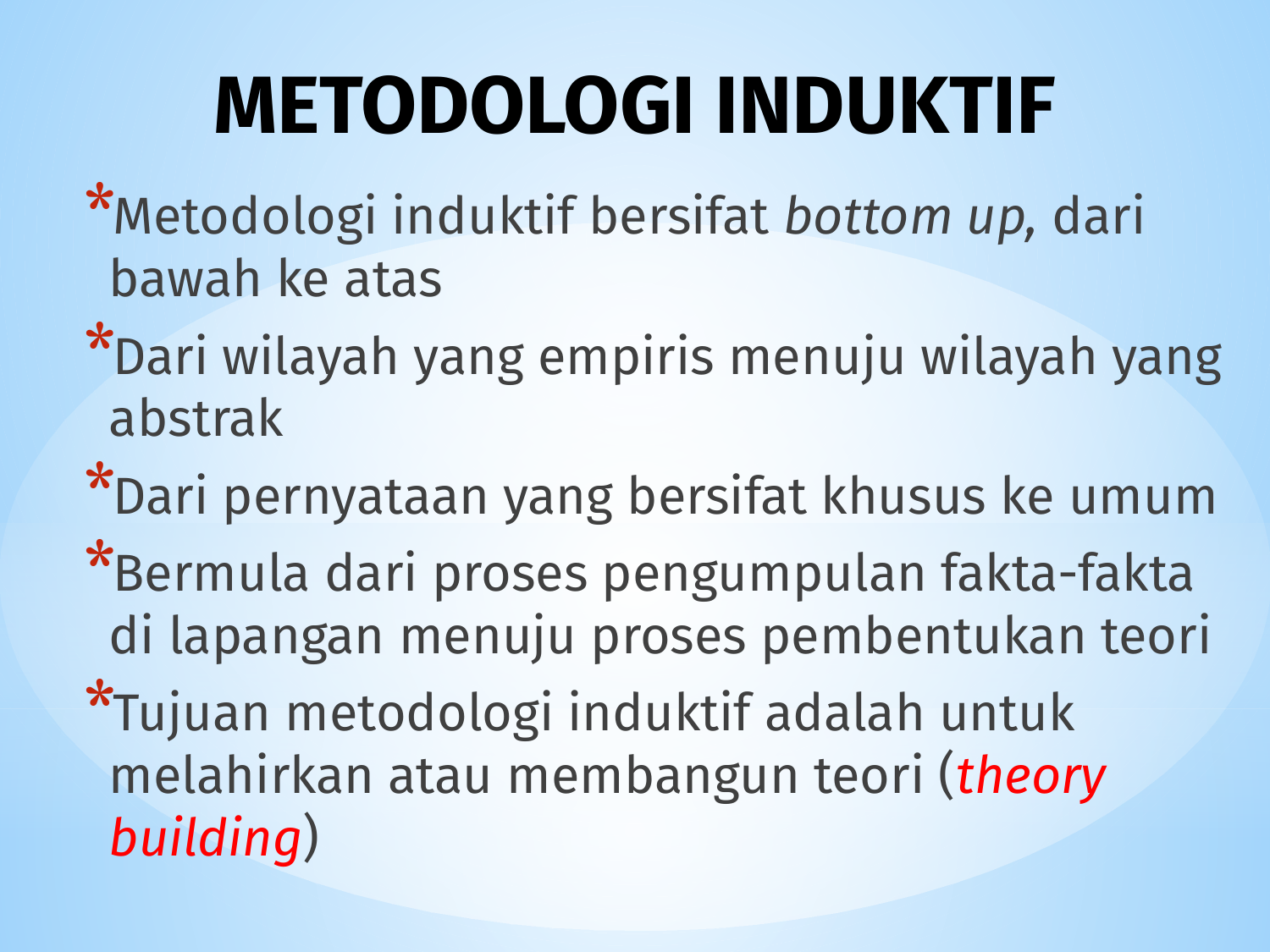

# METODOLOGI INDUKTIF
Metodologi induktif bersifat bottom up, dari bawah ke atas
Dari wilayah yang empiris menuju wilayah yang abstrak
Dari pernyataan yang bersifat khusus ke umum
Bermula dari proses pengumpulan fakta-fakta di lapangan menuju proses pembentukan teori
Tujuan metodologi induktif adalah untuk melahirkan atau membangun teori (theory building)